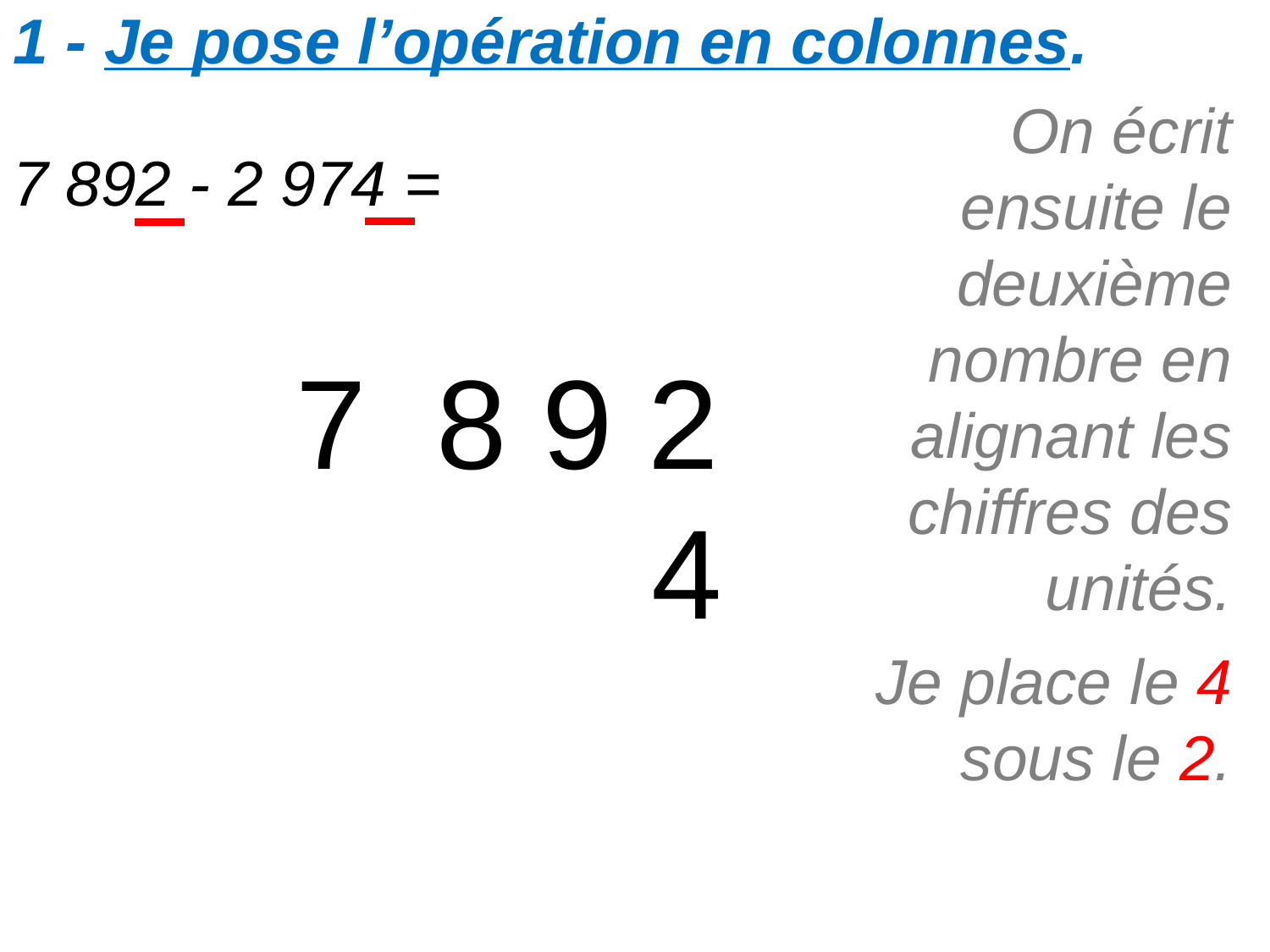

1 - Je pose l’opération en colonnes.
On écrit ensuite le deuxième nombre en alignant les chiffres des unités.
# 7 892 - 2 974 =
7  8 9 2
4
Je place le 4 sous le 2.